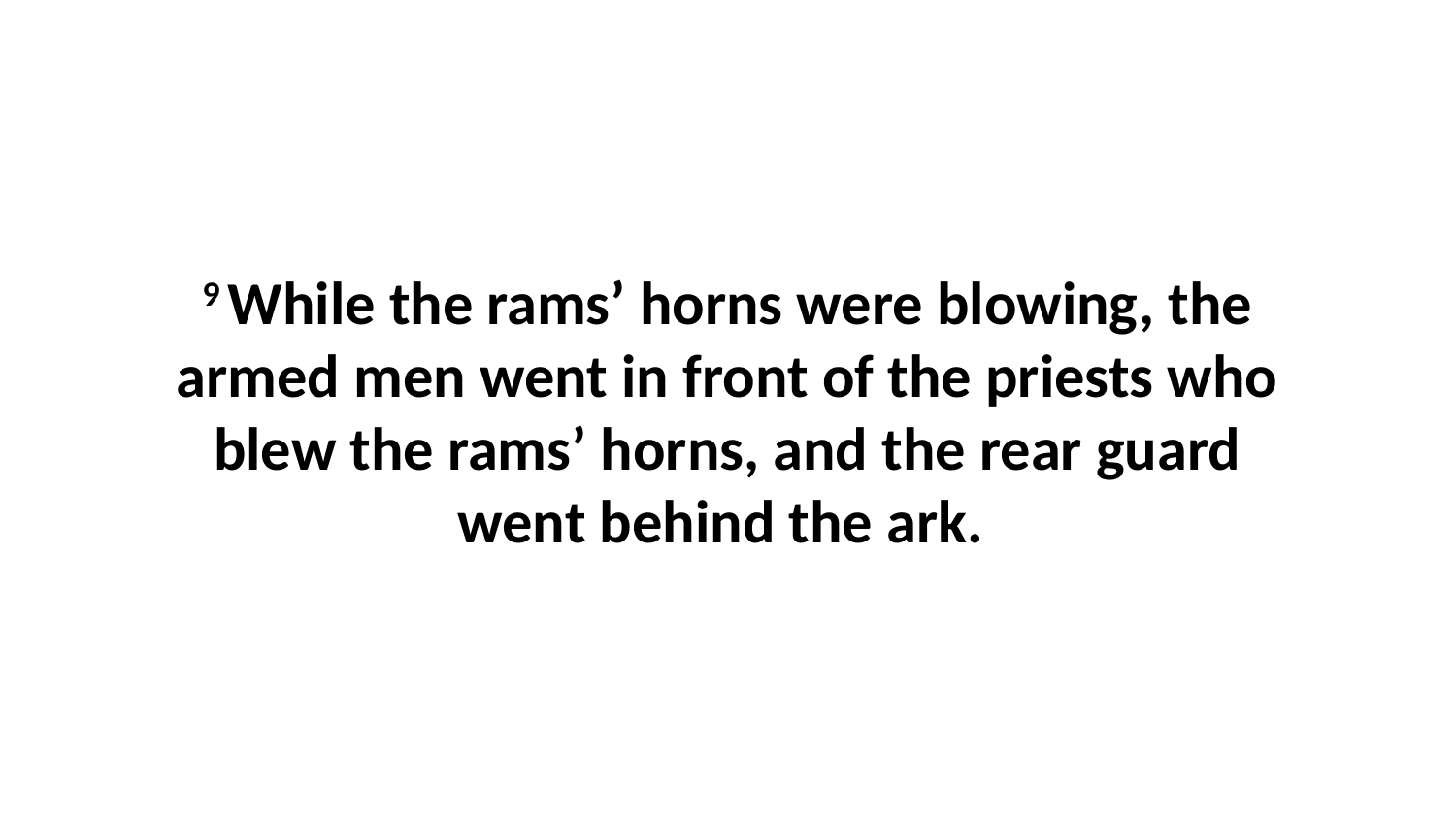

9 While the rams’ horns were blowing, the armed men went in front of the priests who blew the rams’ horns, and the rear guard went behind the ark.